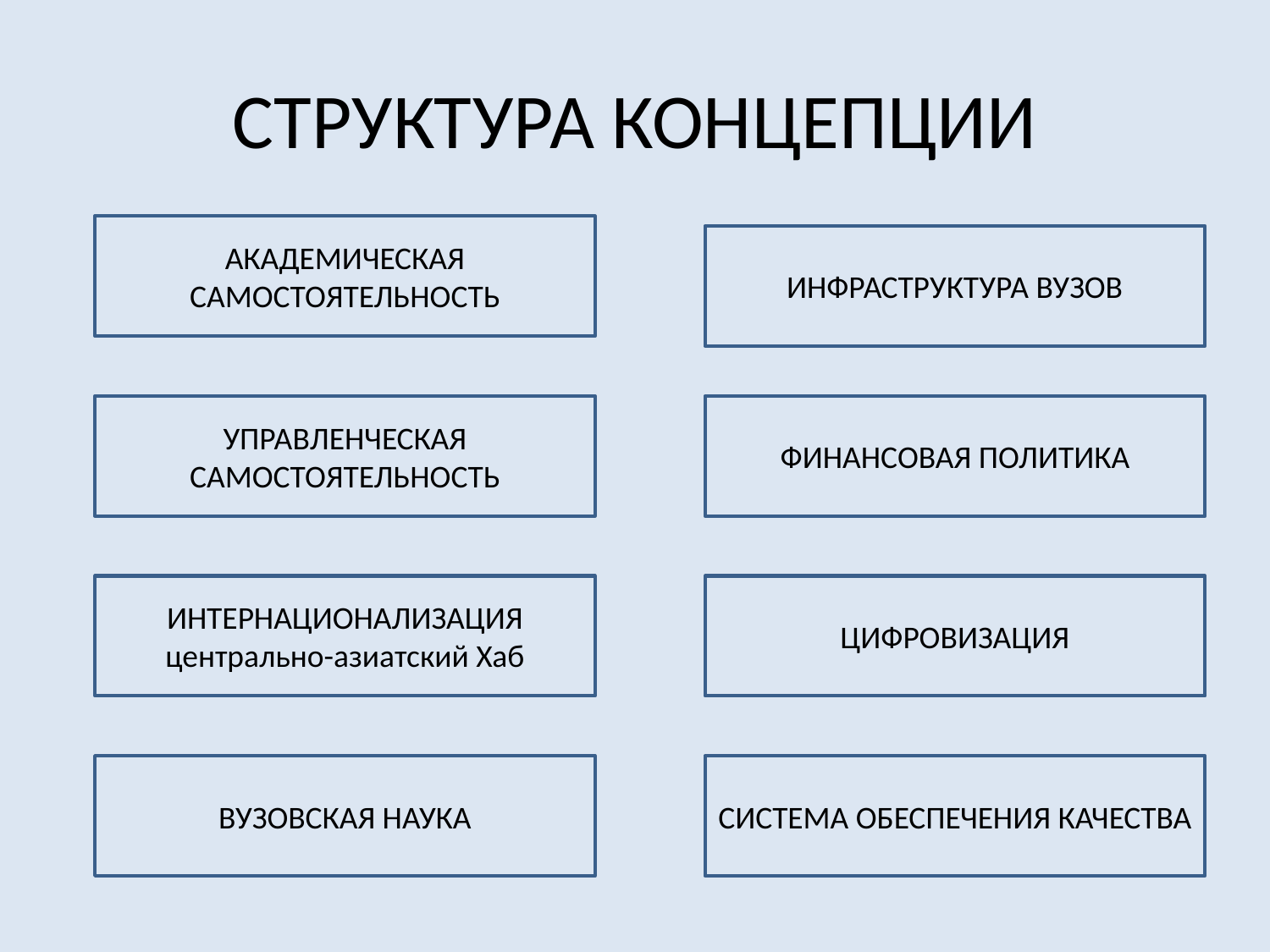

# СТРУКТУРА КОНЦЕПЦИИ
АКАДЕМИЧЕСКАЯ САМОСТОЯТЕЛЬНОСТЬ
ИНФРАСТРУКТУРА ВУЗОВ
УПРАВЛЕНЧЕСКАЯ САМОСТОЯТЕЛЬНОСТЬ
ФИНАНСОВАЯ ПОЛИТИКА
ИНТЕРНАЦИОНАЛИЗАЦИЯ центрально-азиатский Хаб
ЦИФРОВИЗАЦИЯ
ВУЗОВСКАЯ НАУКА
СИСТЕМА ОБЕСПЕЧЕНИЯ КАЧЕСТВА